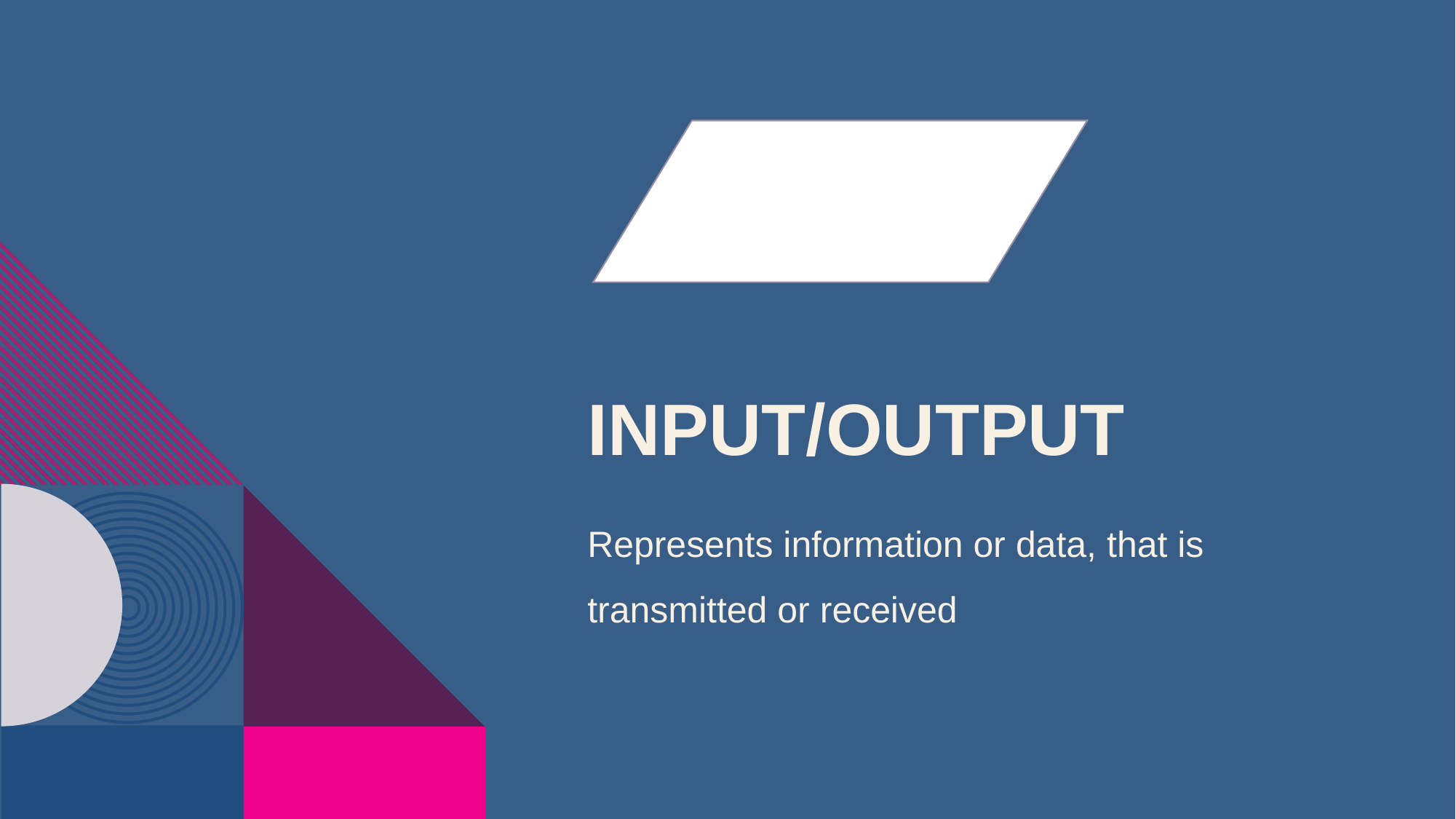

# Input/output

Represents information or data, that is transmitted or received